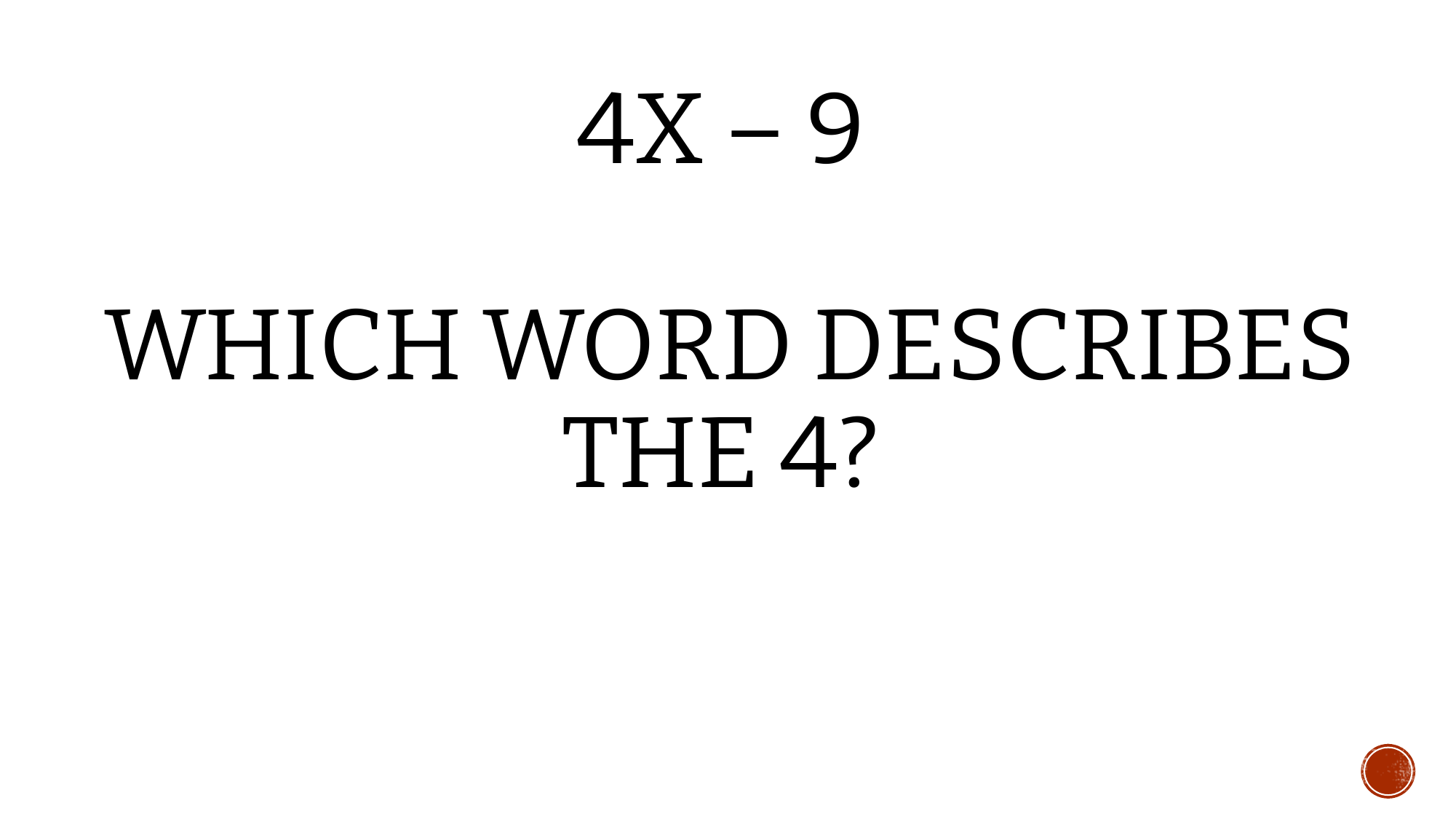

# 4x – 9 Which word describes the 4?